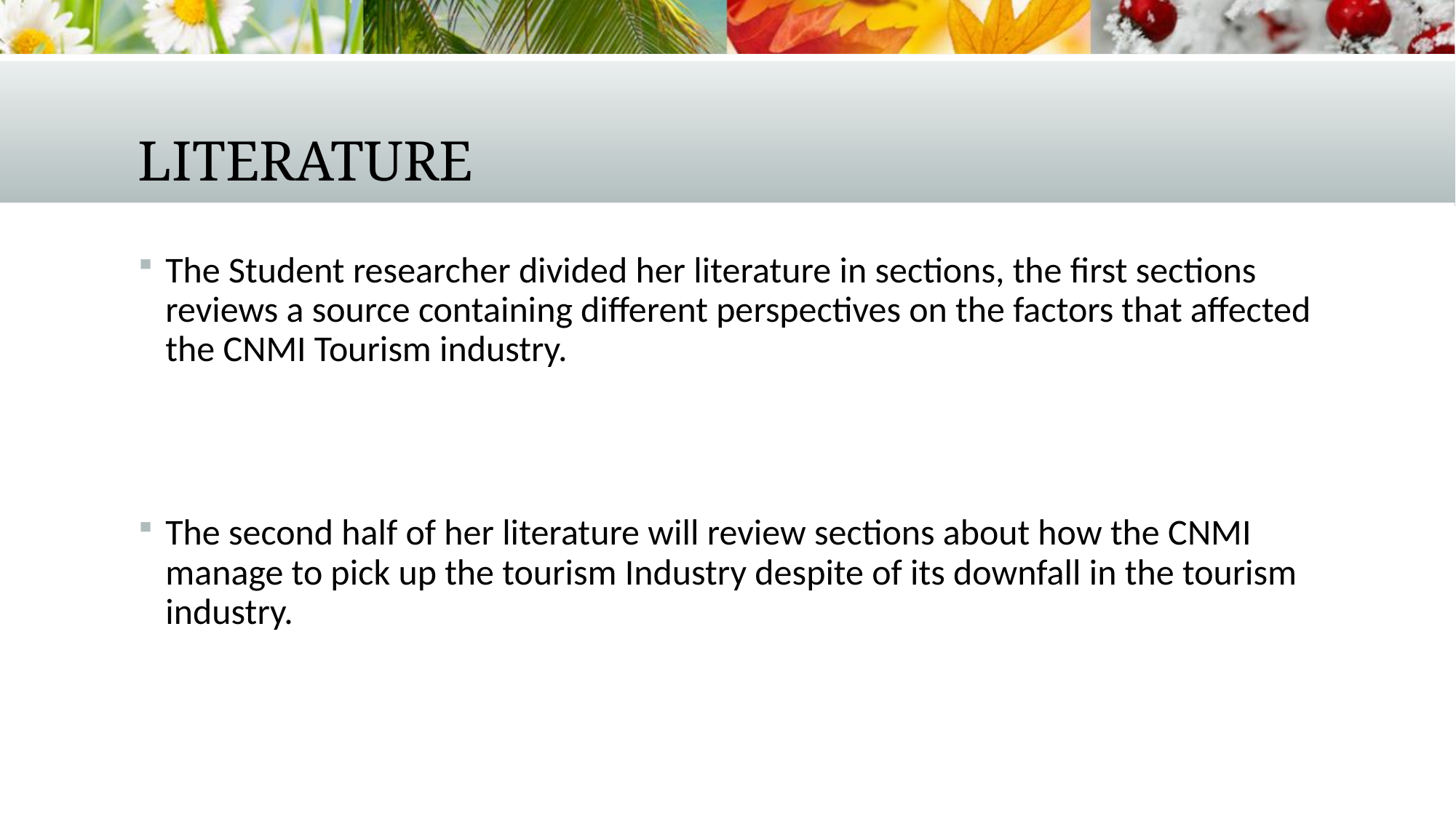

# Literature
The Student researcher divided her literature in sections, the first sections reviews a source containing different perspectives on the factors that affected the CNMI Tourism industry.

The second half of her literature will review sections about how the CNMI manage to pick up the tourism Industry despite of its downfall in the tourism industry.